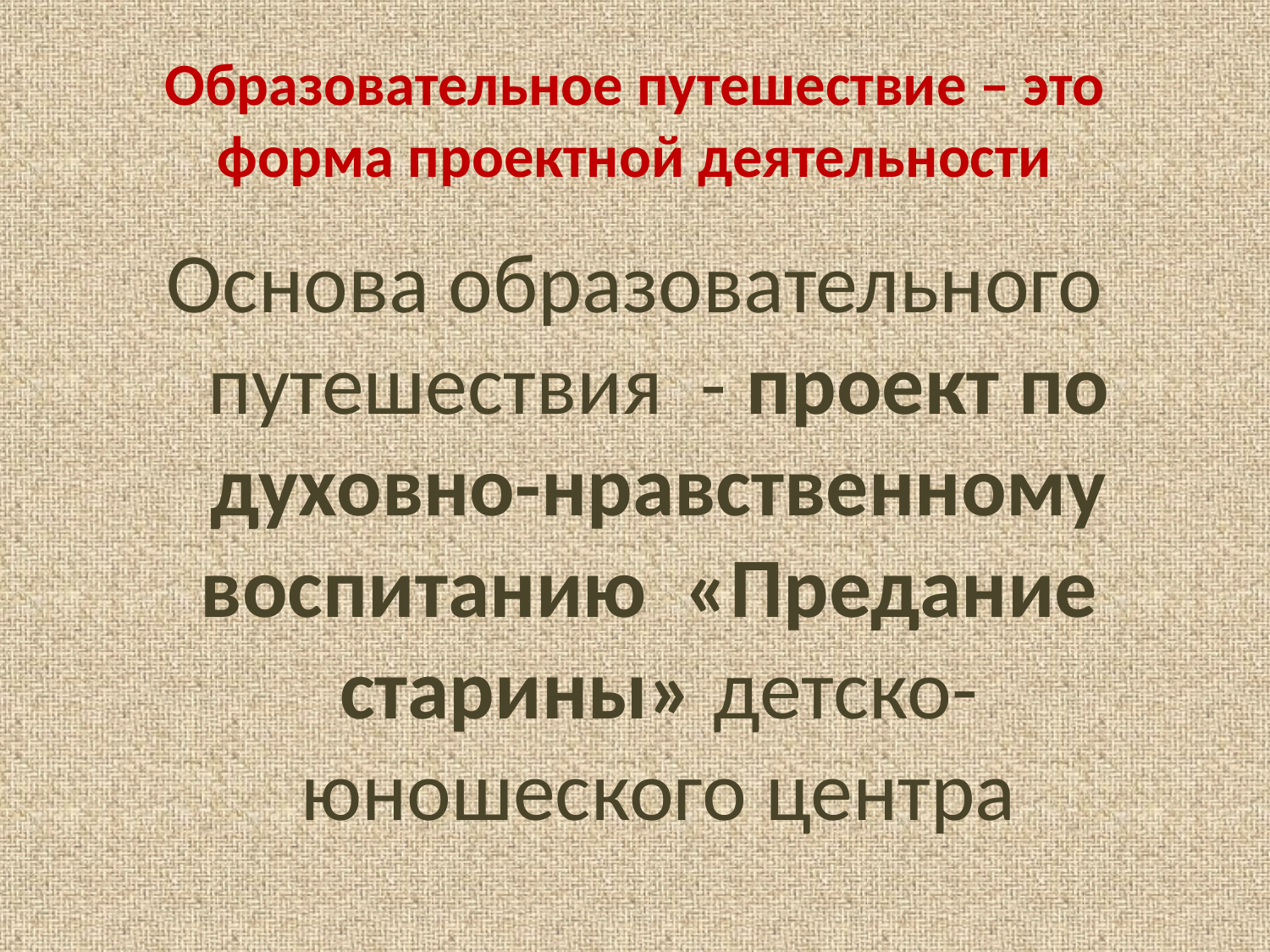

# Образовательное путешествие – это форма проектной деятельности
Основа образовательного путешествия  - проект по духовно-нравственному воспитанию  «Предание  старины» детско-юношеского центра